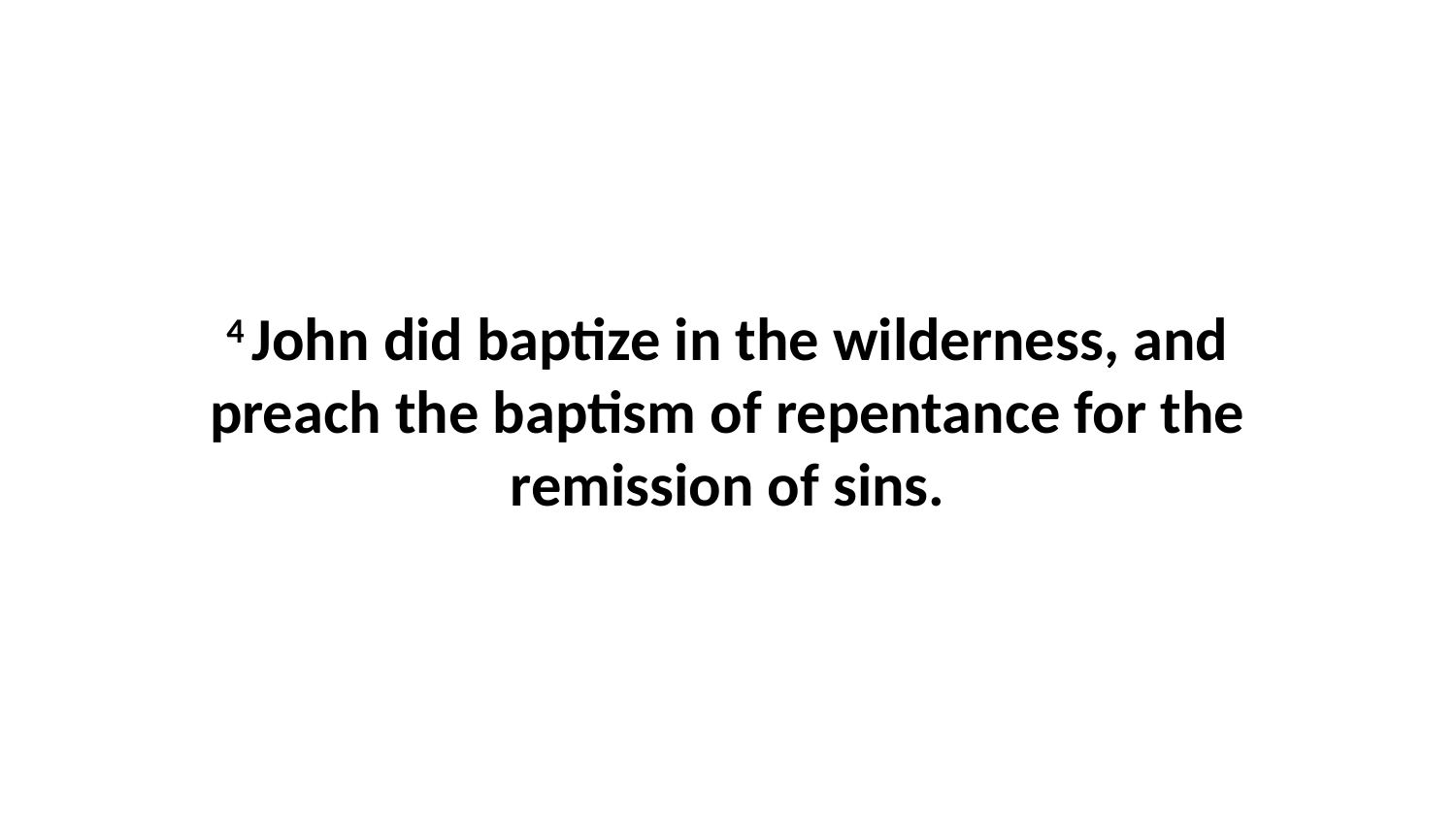

4 John did baptize in the wilderness, and preach the baptism of repentance for the remission of sins.